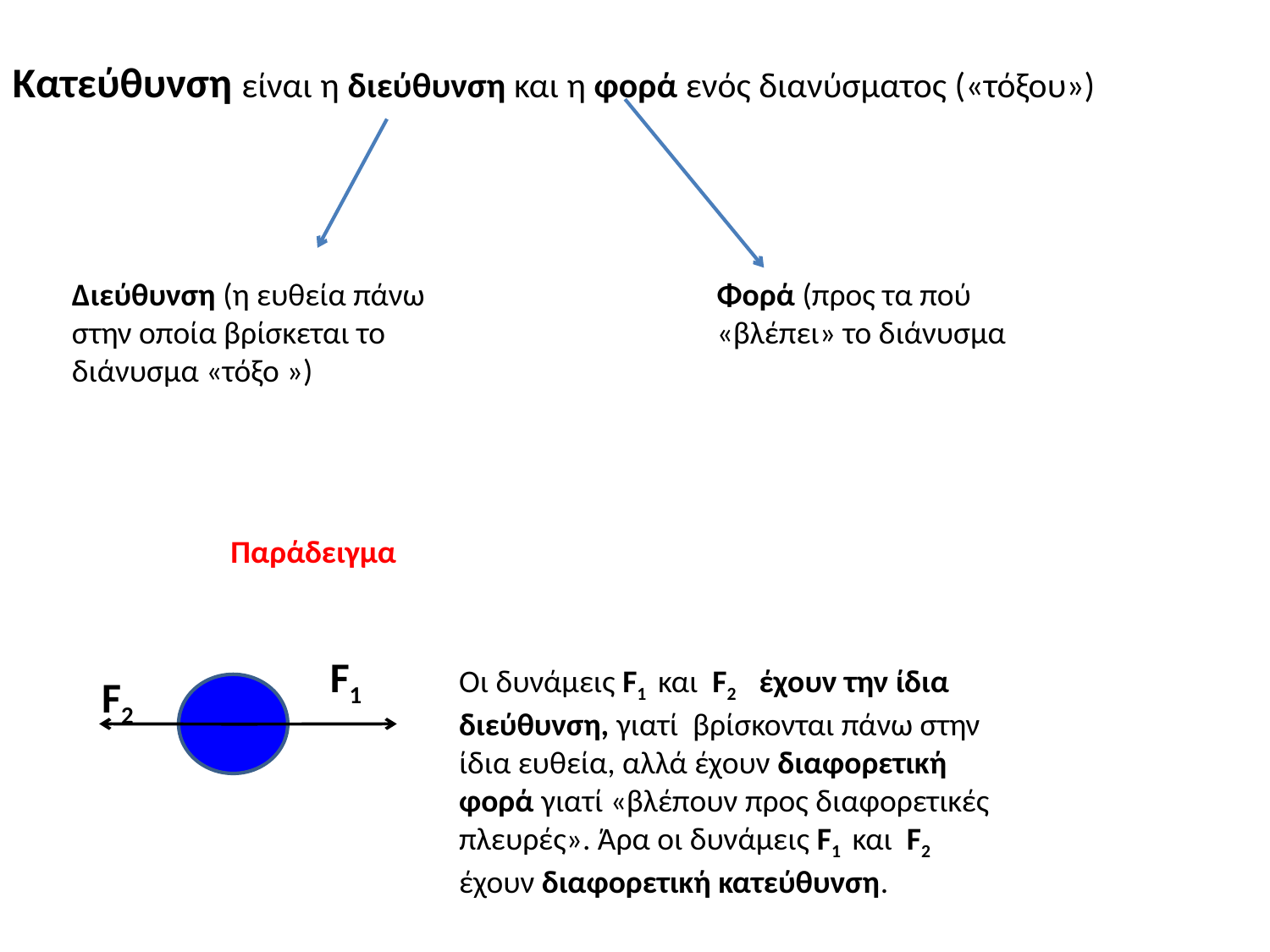

Κατεύθυνση είναι η διεύθυνση και η φορά ενός διανύσματος («τόξου»)
Διεύθυνση (η ευθεία πάνω στην οποία βρίσκεται το διάνυσμα «τόξο »)
Φορά (προς τα πού «βλέπει» το διάνυσμα
Παράδειγμα
F1
Οι δυνάμεις F1  και  F2    έχουν την ίδια διεύθυνση, γιατί  βρίσκονται πάνω στην ίδια ευθεία, αλλά έχουν διαφορετική φορά γιατί «βλέπουν προς διαφορετικές πλευρές». Άρα οι δυνάμεις F1  και  F2 έχουν διαφορετική κατεύθυνση.

F2